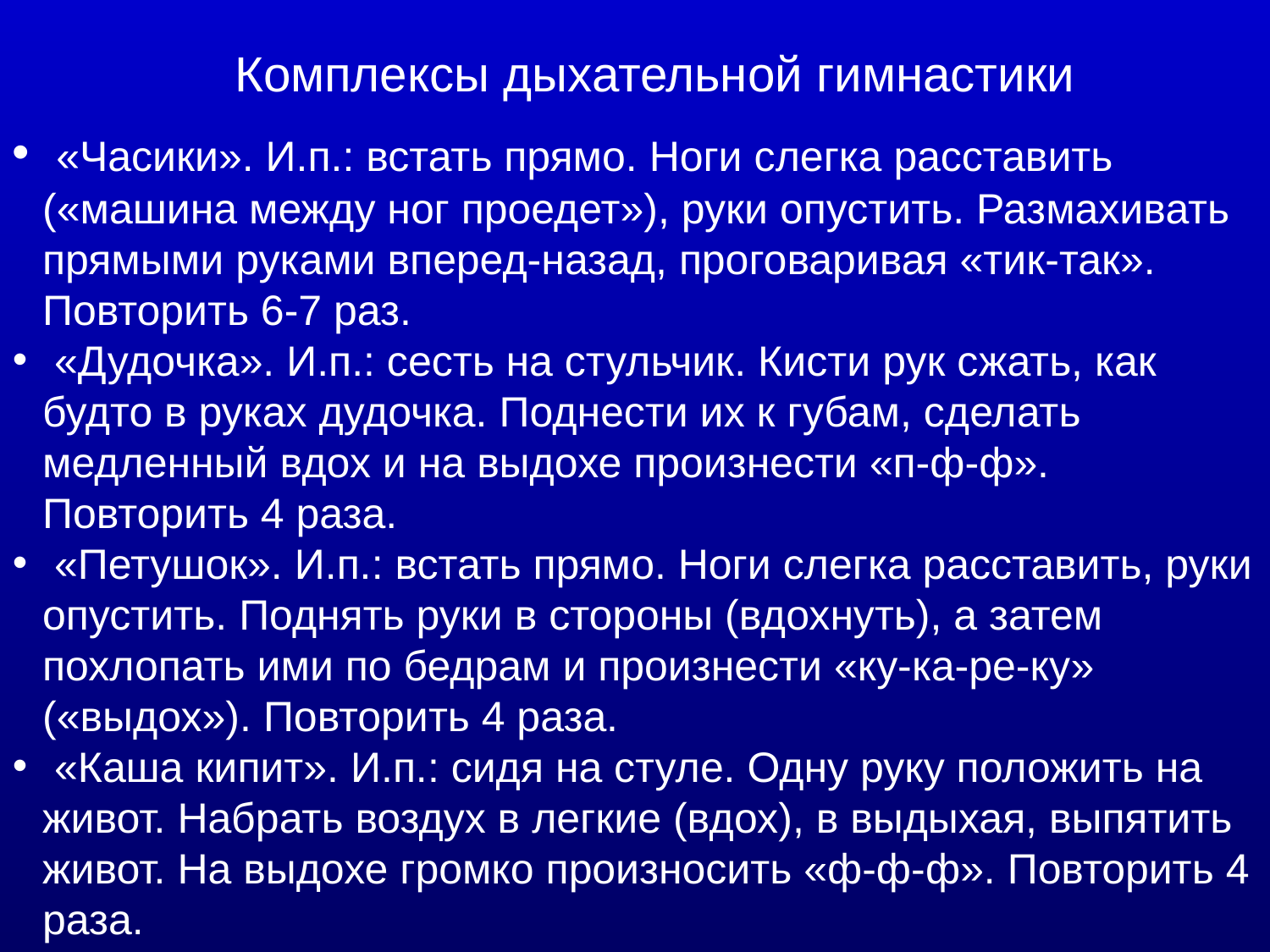

Комплексы дыхательной гимнастики
 «Часики». И.п.: встать прямо. Ноги слегка расставить («машина между ног проедет»), руки опустить. Размахивать прямыми руками вперед-назад, проговаривая «тик-так». Повторить 6-7 раз.
 «Дудочка». И.п.: сесть на стульчик. Кисти рук сжать, как будто в руках дудочка. Поднести их к губам, сделать медленный вдох и на выдохе произнести «п-ф-ф». Повторить 4 раза.
 «Петушок». И.п.: встать прямо. Ноги слегка расставить, руки опустить. Поднять руки в стороны (вдохнуть), а затем похлопать ими по бедрам и произнести «ку-ка-ре-ку» («выдох»). Повторить 4 раза.
 «Каша кипит». И.п.: сидя на стуле. Одну руку положить на живот. Набрать воздух в легкие (вдох), в выдыхая, выпятить живот. На выдохе громко произносить «ф-ф-ф». Повторить 4 раза.